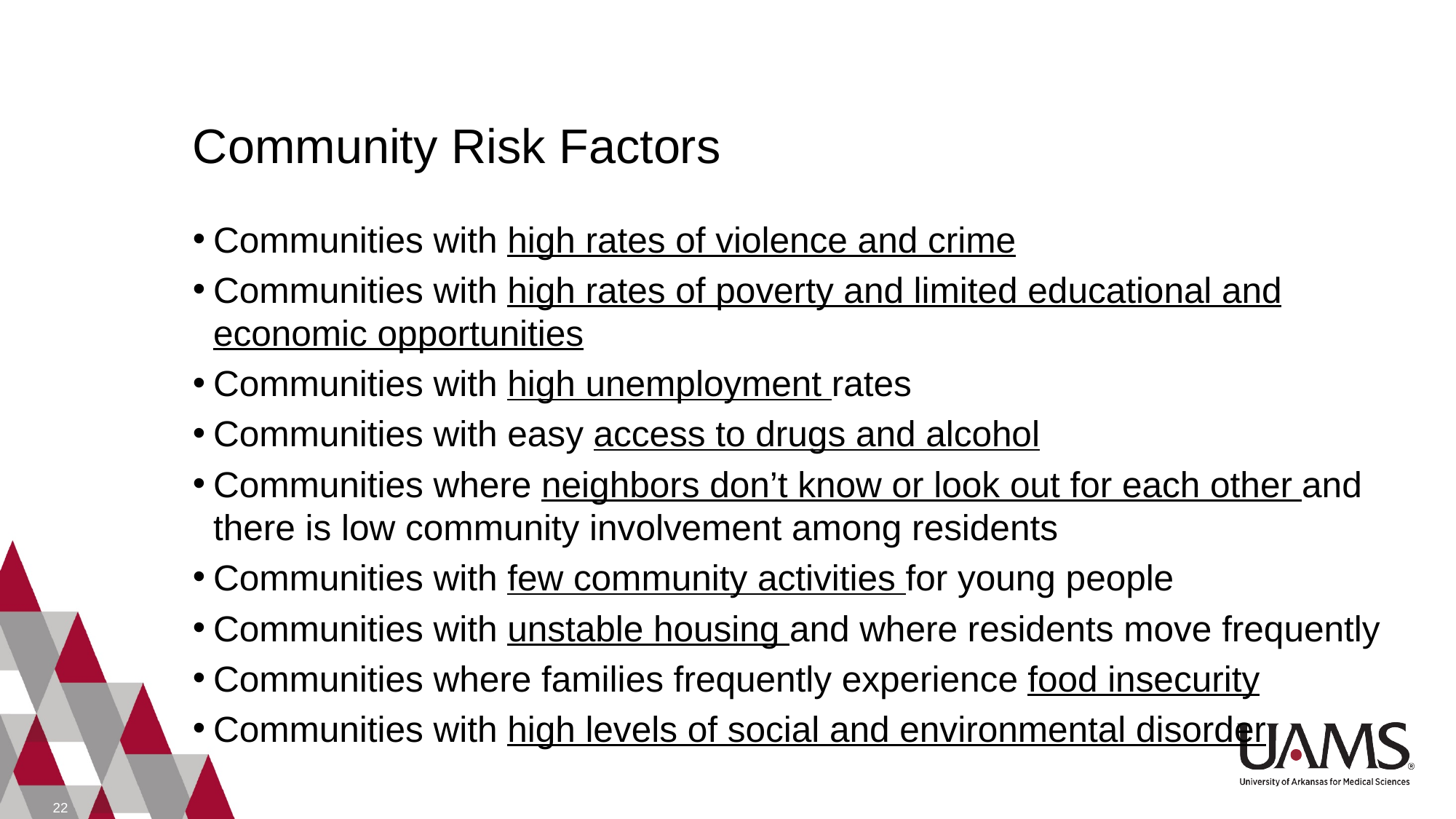

# Community Risk Factors
Communities with high rates of violence and crime
Communities with high rates of poverty and limited educational and economic opportunities
Communities with high unemployment rates
Communities with easy access to drugs and alcohol
Communities where neighbors don’t know or look out for each other and there is low community involvement among residents
Communities with few community activities for young people
Communities with unstable housing and where residents move frequently
Communities where families frequently experience food insecurity
Communities with high levels of social and environmental disorder